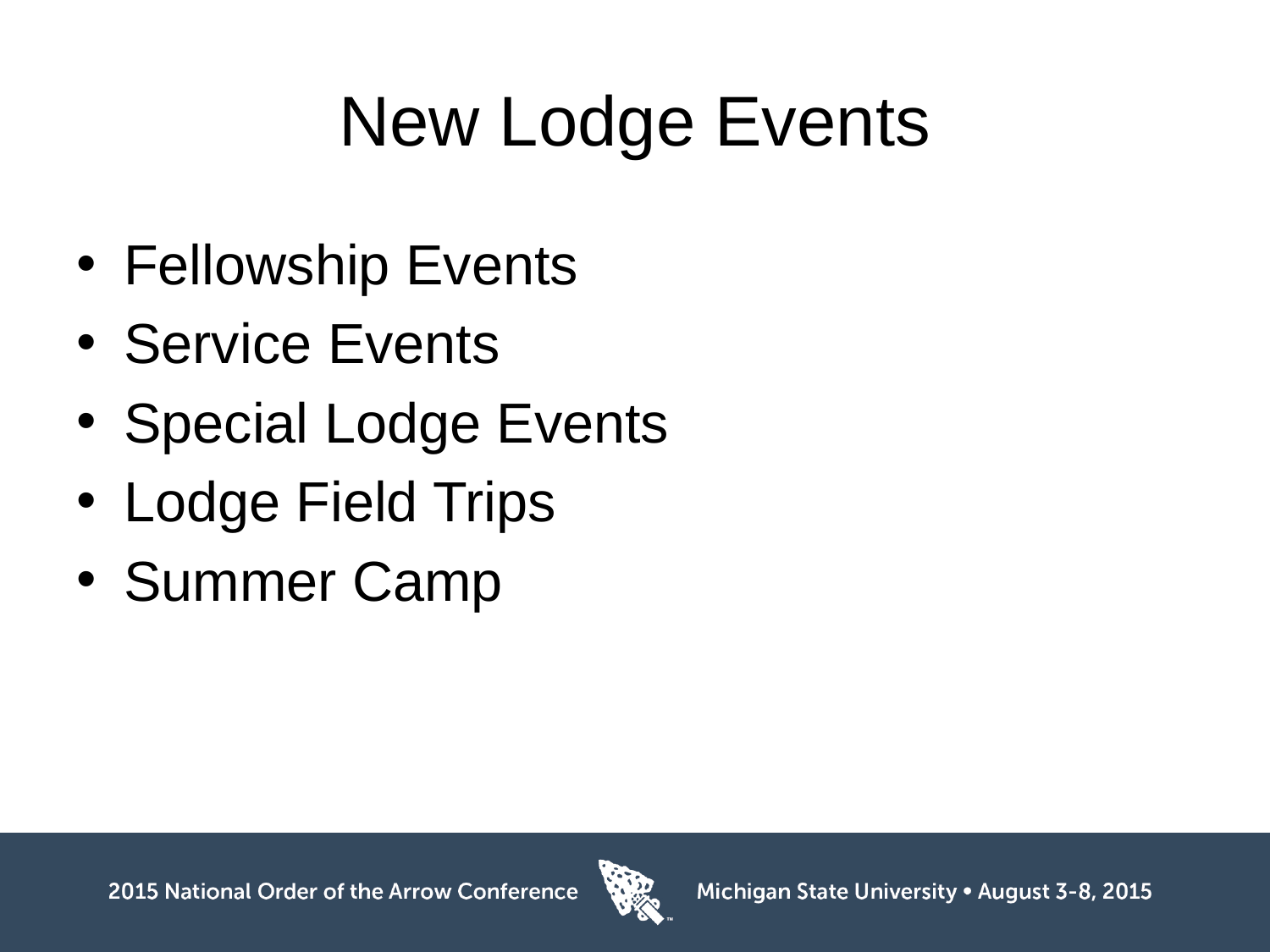

# New Lodge Events
Fellowship Events
Service Events
Special Lodge Events
Lodge Field Trips
Summer Camp